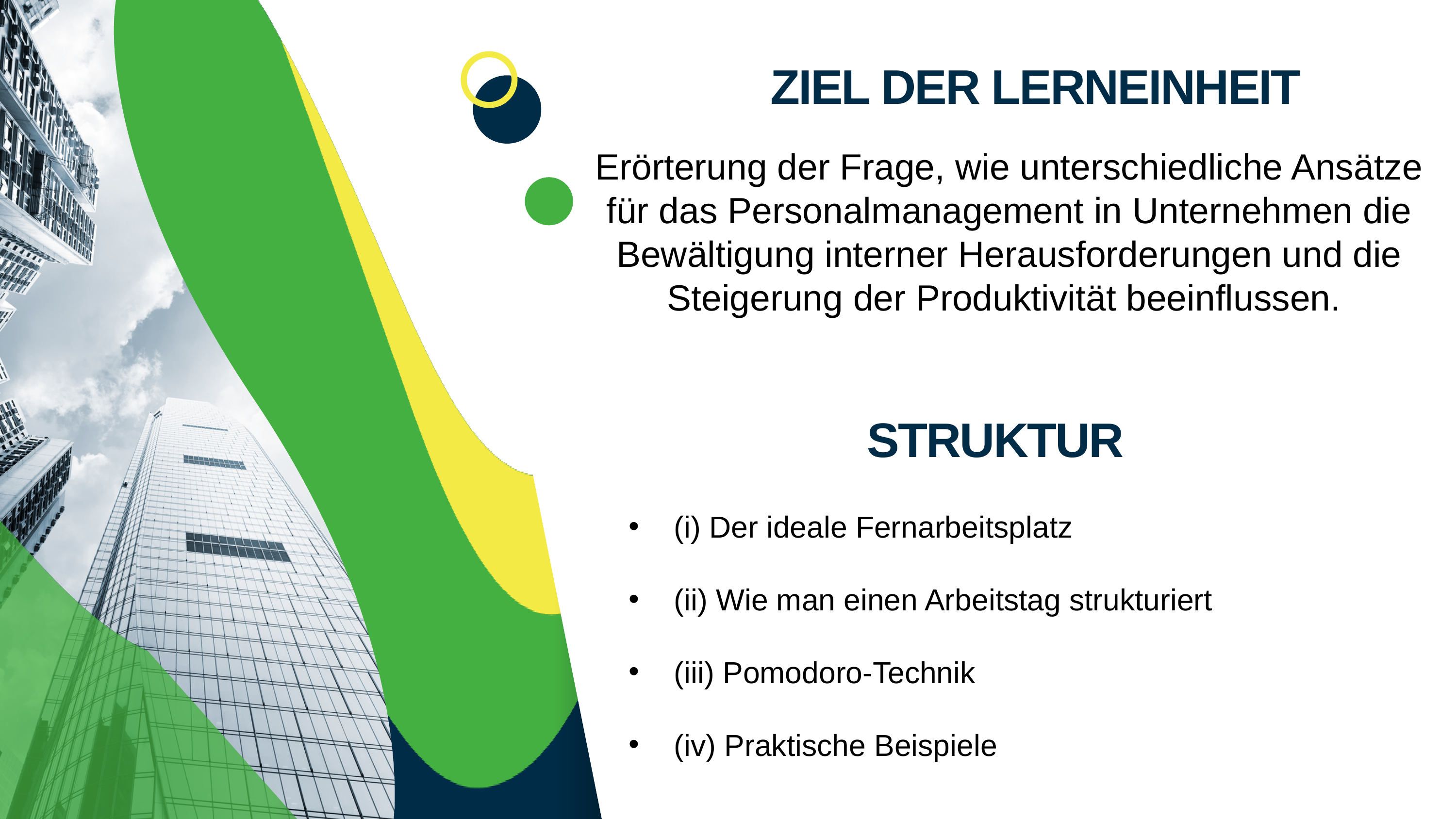

ZIEL DER LERNEINHEIT

Erörterung der Frage, wie unterschiedliche Ansätze für das Personalmanagement in Unternehmen die Bewältigung interner Herausforderungen und die Steigerung der Produktivität beeinflussen.

STRUKTUR

(i) Der ideale Fernarbeitsplatz
(ii) Wie man einen Arbeitstag strukturiert
(iii) Pomodoro-Technik
(iv) Praktische Beispiele